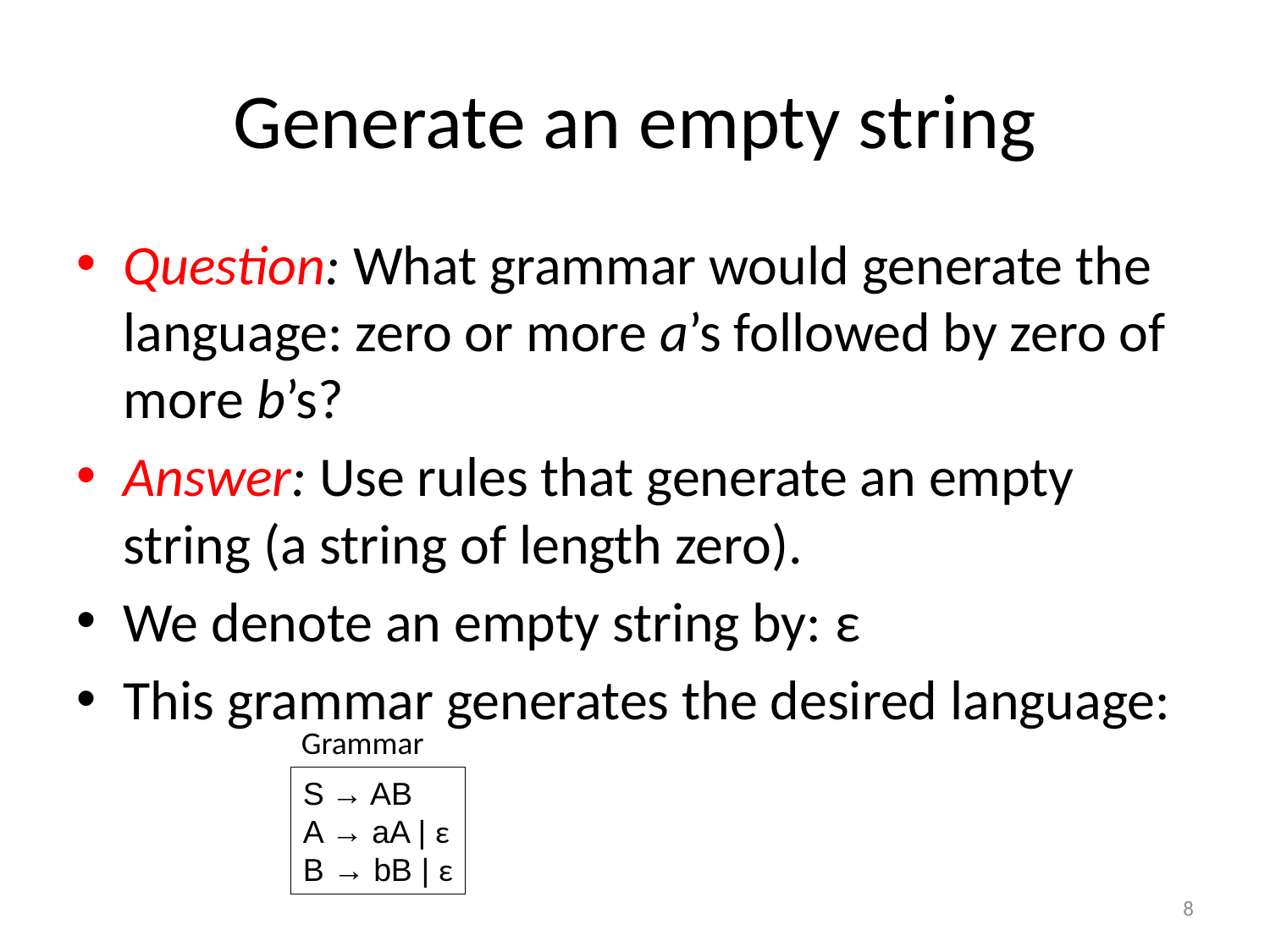

# Generate an empty string
Question: What grammar would generate the language: zero or more a’s followed by zero of more b’s?
Answer: Use rules that generate an empty string (a string of length zero).
We denote an empty string by: ε
This grammar generates the desired language:
Grammar
S → AB
A → aA | ε
B → bB | ε
8